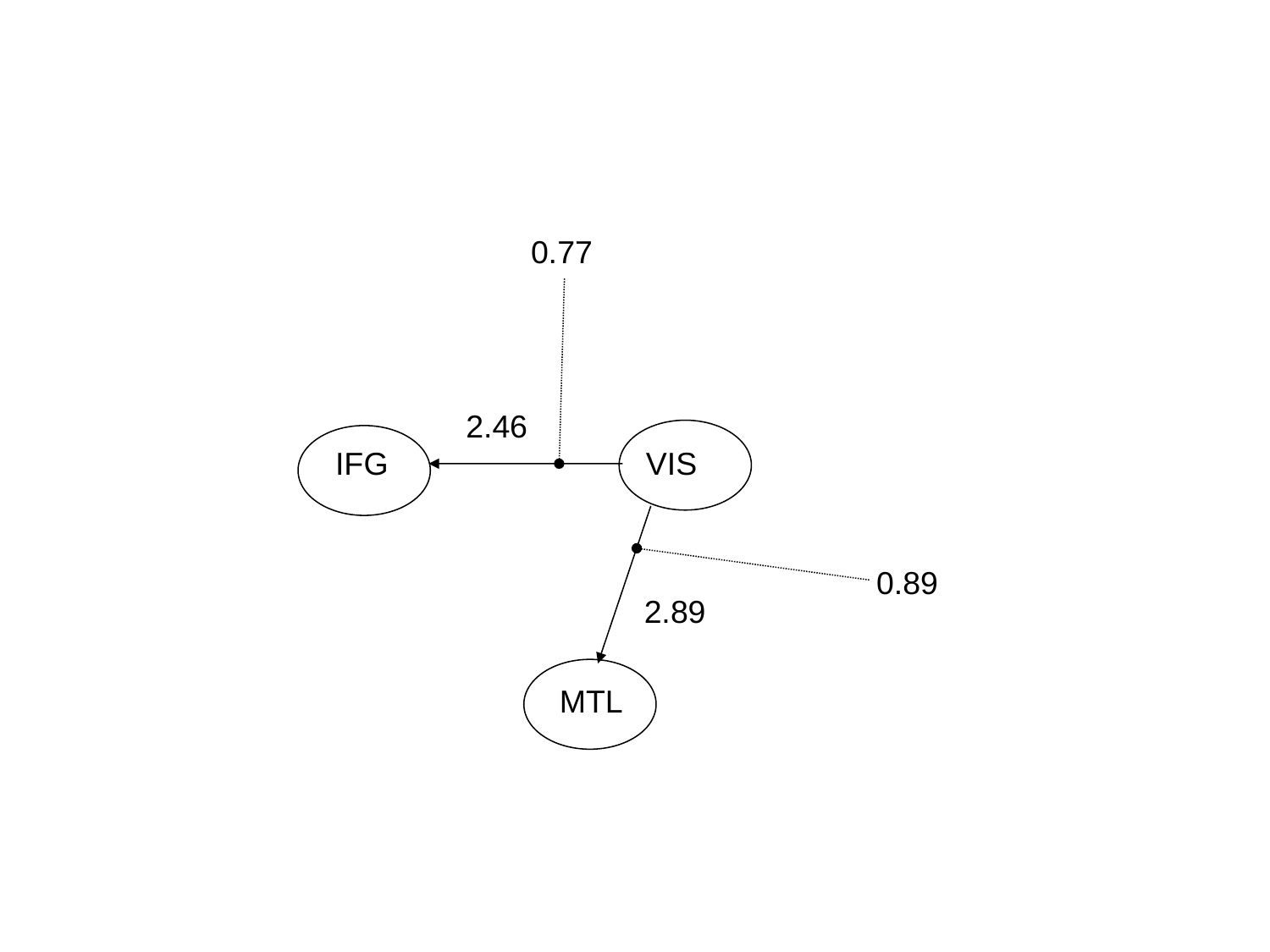

0.77

2.46

IFG
VIS

0.89
2.89

MTL